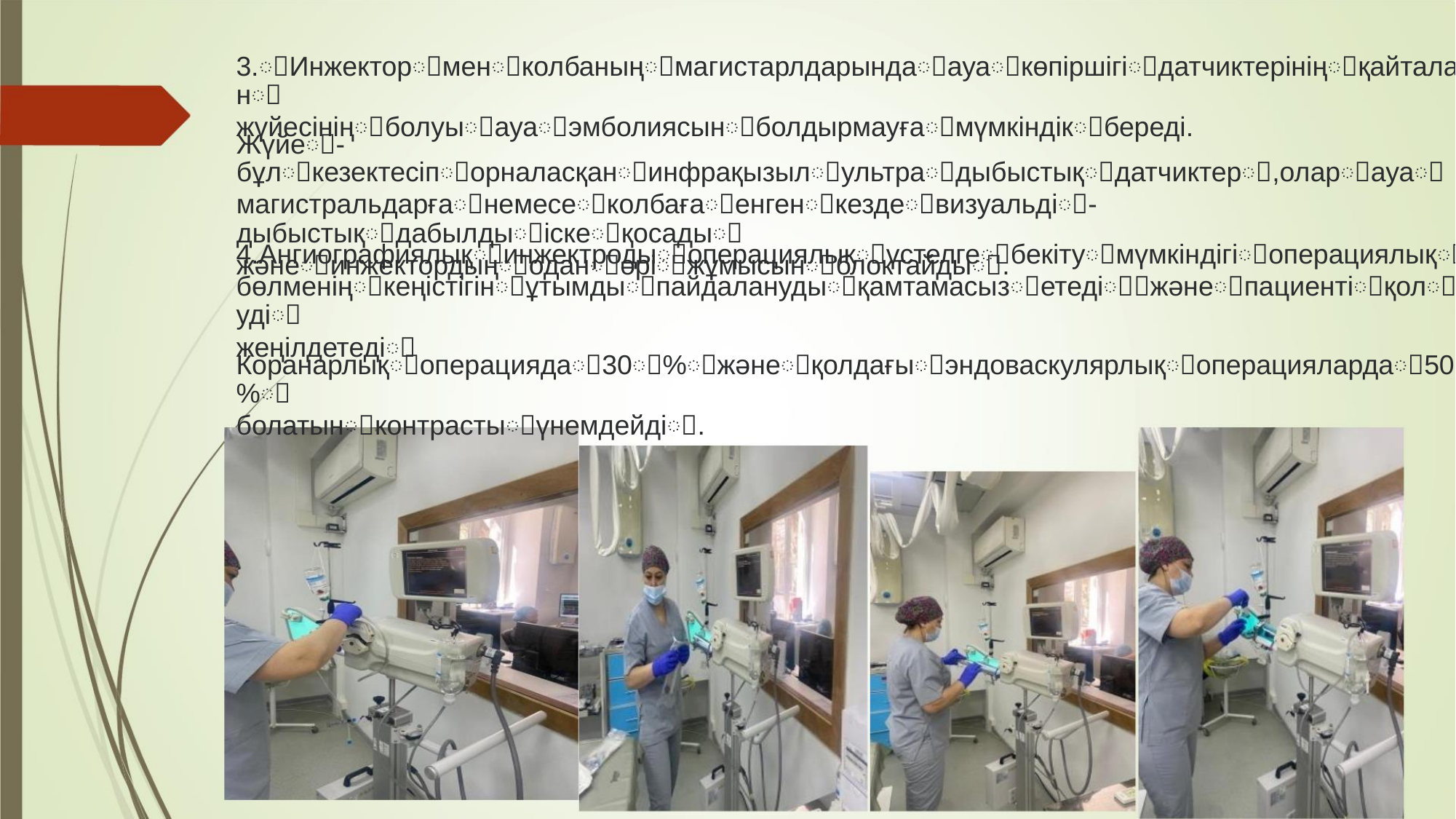

3.ꢀИнжекторꢀменꢀколбаныңꢀмагистарлдарындаꢀауаꢀкөпіршігіꢀдатчиктерініңꢀқайталанатынꢀ
жүйесініңꢀболуыꢀауаꢀэмболиясынꢀболдырмауғаꢀмүмкіндікꢀбереді.
Жүйеꢀ-бұлꢀкезектесіпꢀорналасқанꢀинфрақызылꢀультраꢀдыбыстықꢀдатчиктерꢀ,оларꢀауаꢀ
магистральдарғаꢀнемесеꢀколбағаꢀенгенꢀкездеꢀвизуальдіꢀ-дыбыстықꢀдабылдыꢀіскеꢀқосадыꢀ
жәнеꢀинжектордыңꢀоданꢀәріꢀжұмысынꢀблоктайдыꢀ.
4.Ангиографиялықꢀинжектродыꢀоперациялықꢀүстелгеꢀбекітуꢀмүмкіндігіꢀоперациялықꢀ
бөлменіңꢀкеңістігінꢀұтымдыꢀпайдаланудыꢀқамтамасызꢀетедіꢀꢀжәнеꢀпациентіꢀқолꢀжеткізудіꢀ
жеңілдетедіꢀ
Коранарлықꢀоперациядаꢀ30ꢀ%ꢀжәнеꢀқолдағыꢀэндоваскулярлықꢀоперациялардаꢀ50%ꢀ
болатынꢀконтрастыꢀүнемдейдіꢀ.